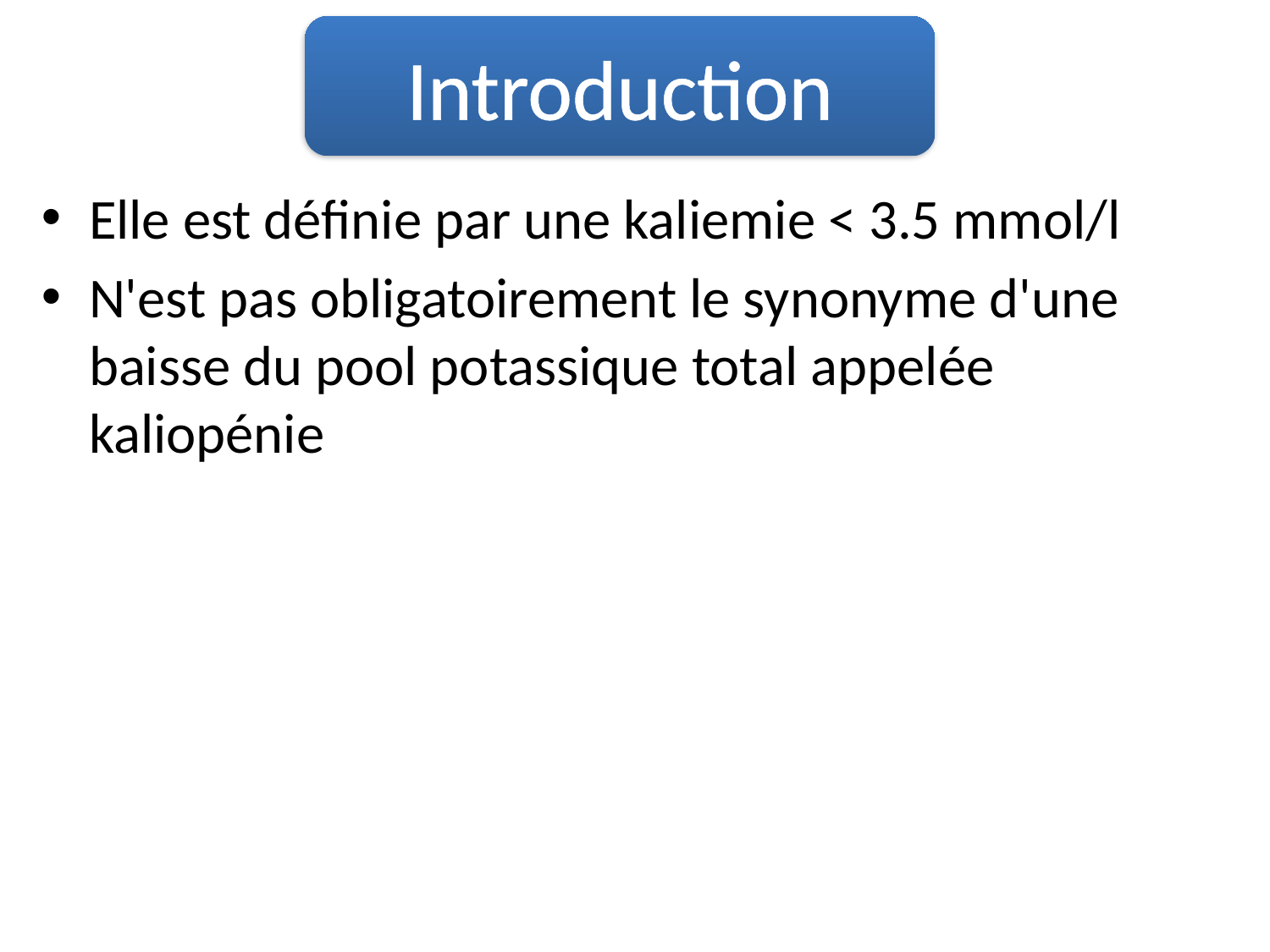

Introduction
Elle est définie par une kaliemie < 3.5 mmol/l
N'est pas obligatoirement le synonyme d'une baisse du pool potassique total appelée kaliopénie